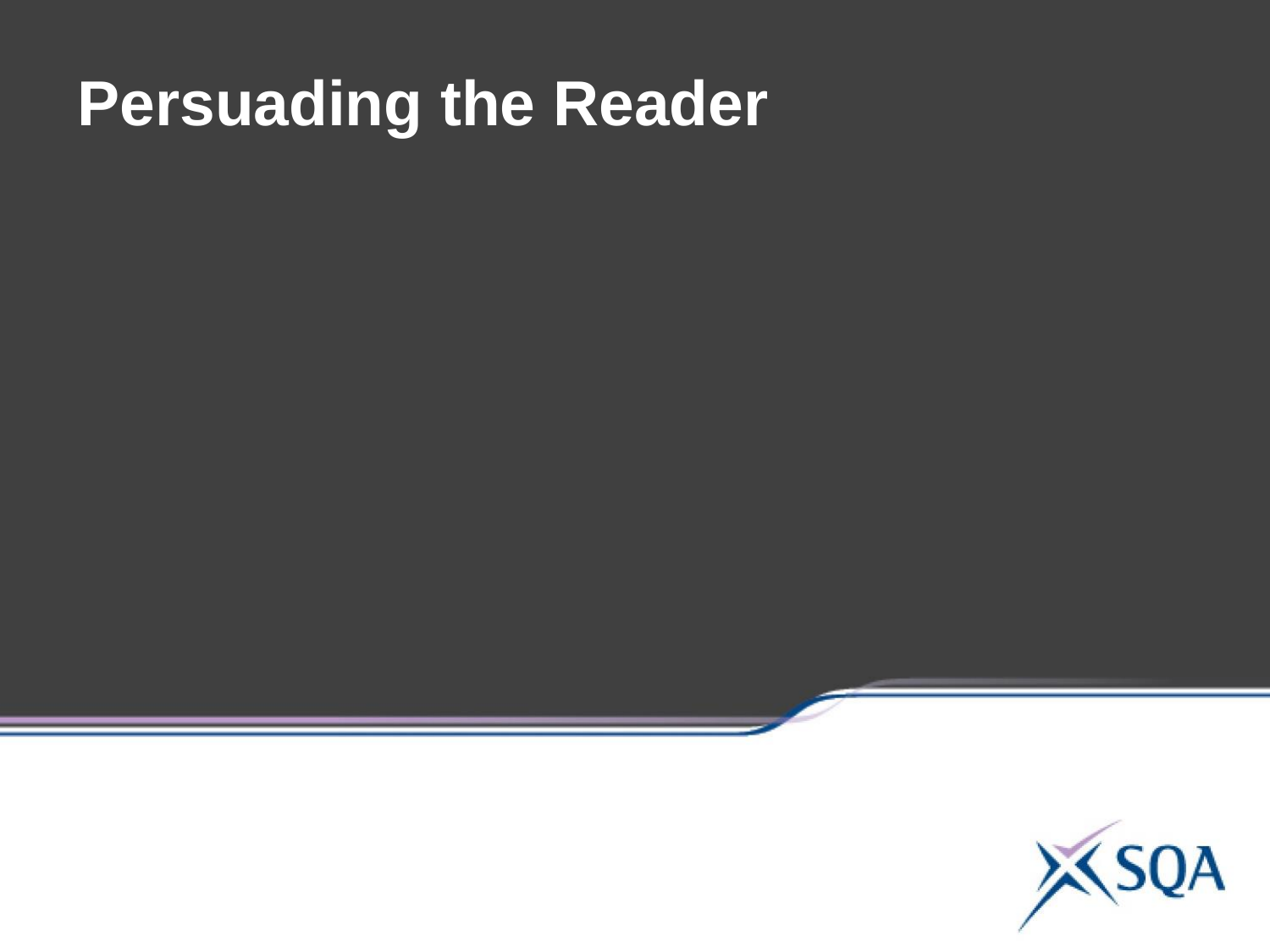

# Persuading the Reader
Consider the various audiences and their
needs from your reports.

Candidates.
Centre internal verifiers.
Qualification Verifiers.
Employers.